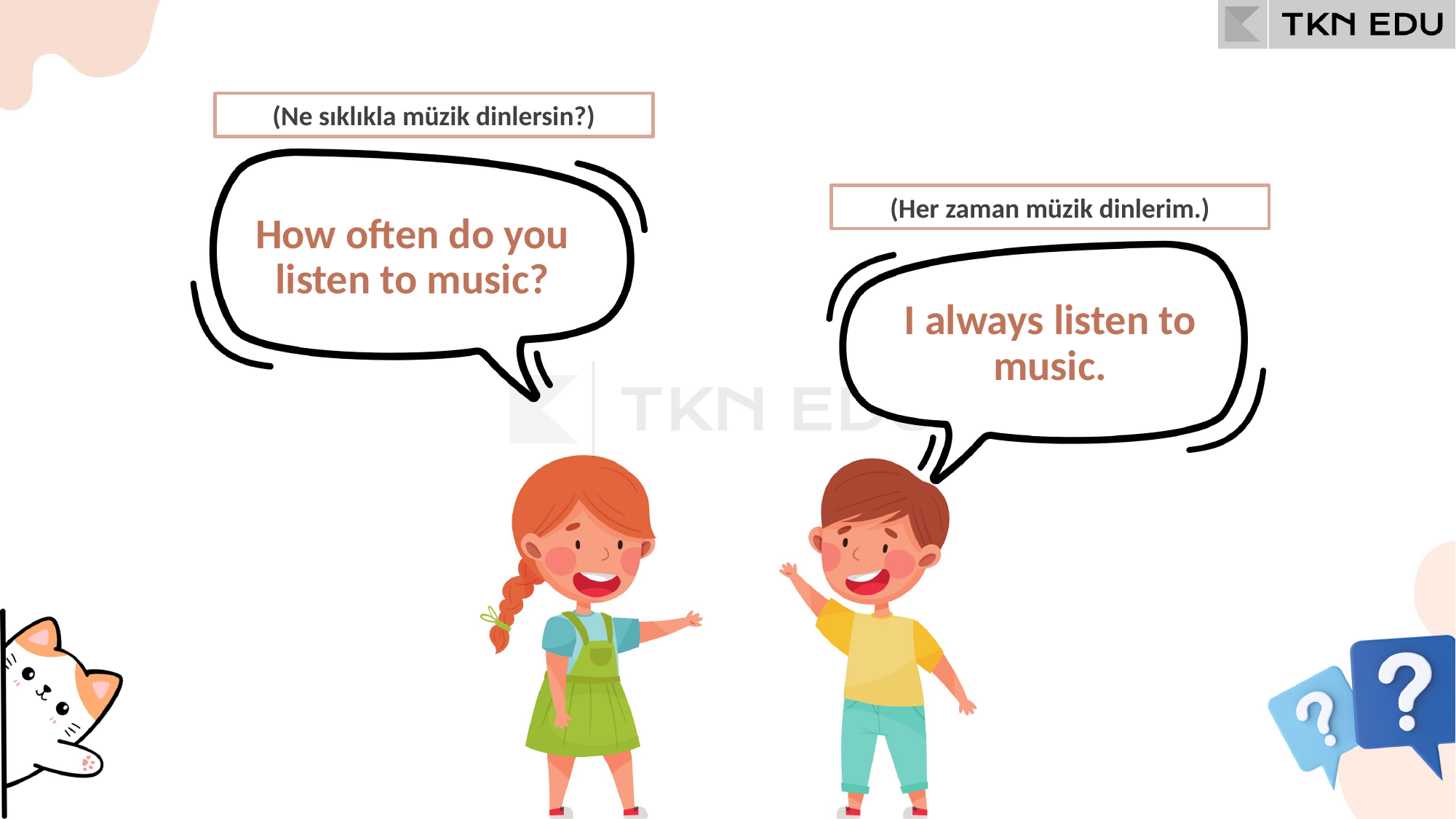

(Ne sıklıkla müzik dinlersin?)
How often do you listen to music?
(Her zaman müzik dinlerim.)
I always listen to music.